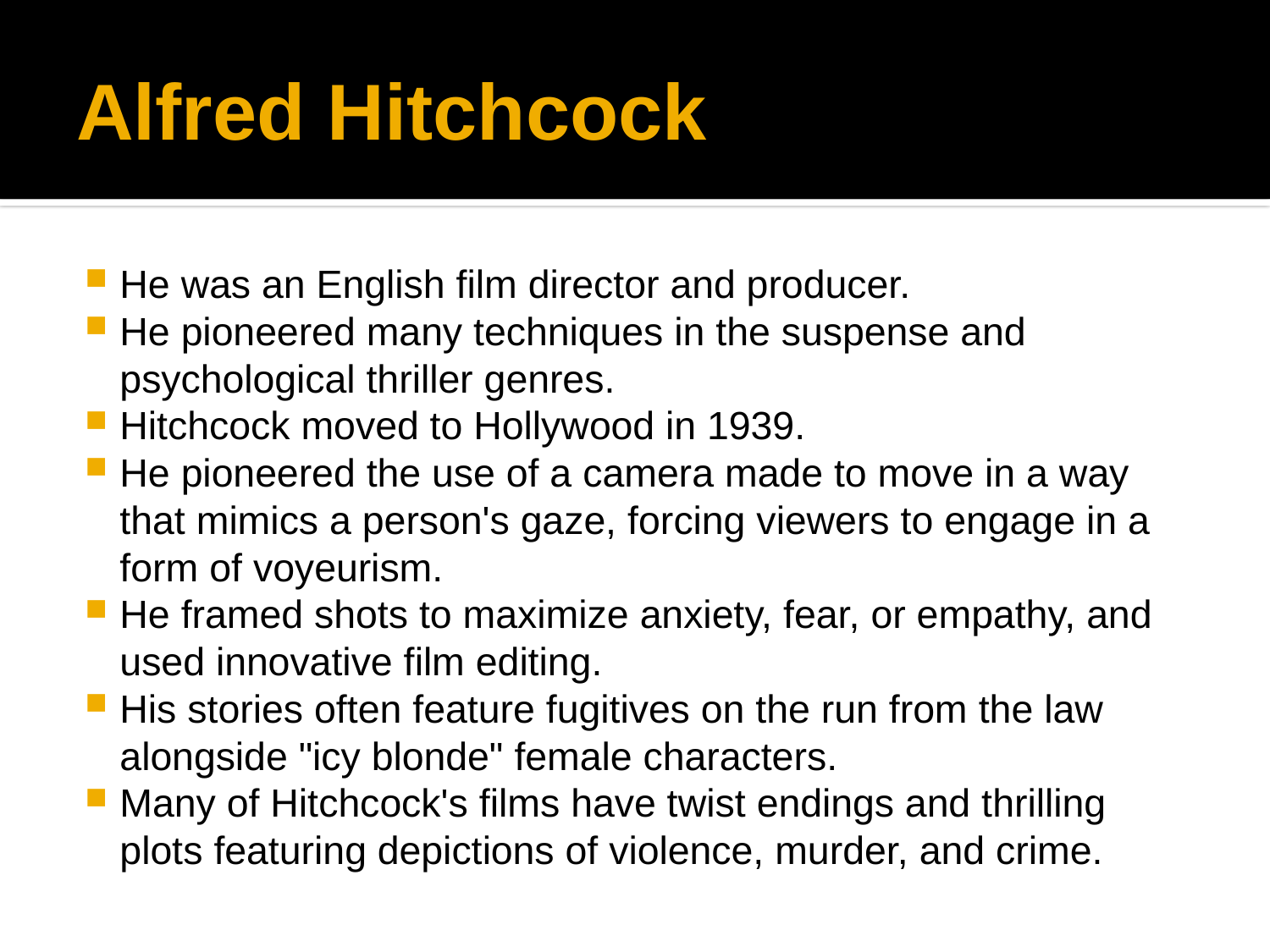

# Alfred Hitchcock
He was an English film director and producer.
He pioneered many techniques in the suspense and psychological thriller genres.
Hitchcock moved to Hollywood in 1939.
He pioneered the use of a camera made to move in a way that mimics a person's gaze, forcing viewers to engage in a form of voyeurism.
He framed shots to maximize anxiety, fear, or empathy, and used innovative film editing.
His stories often feature fugitives on the run from the law alongside "icy blonde" female characters.
Many of Hitchcock's films have twist endings and thrilling plots featuring depictions of violence, murder, and crime.